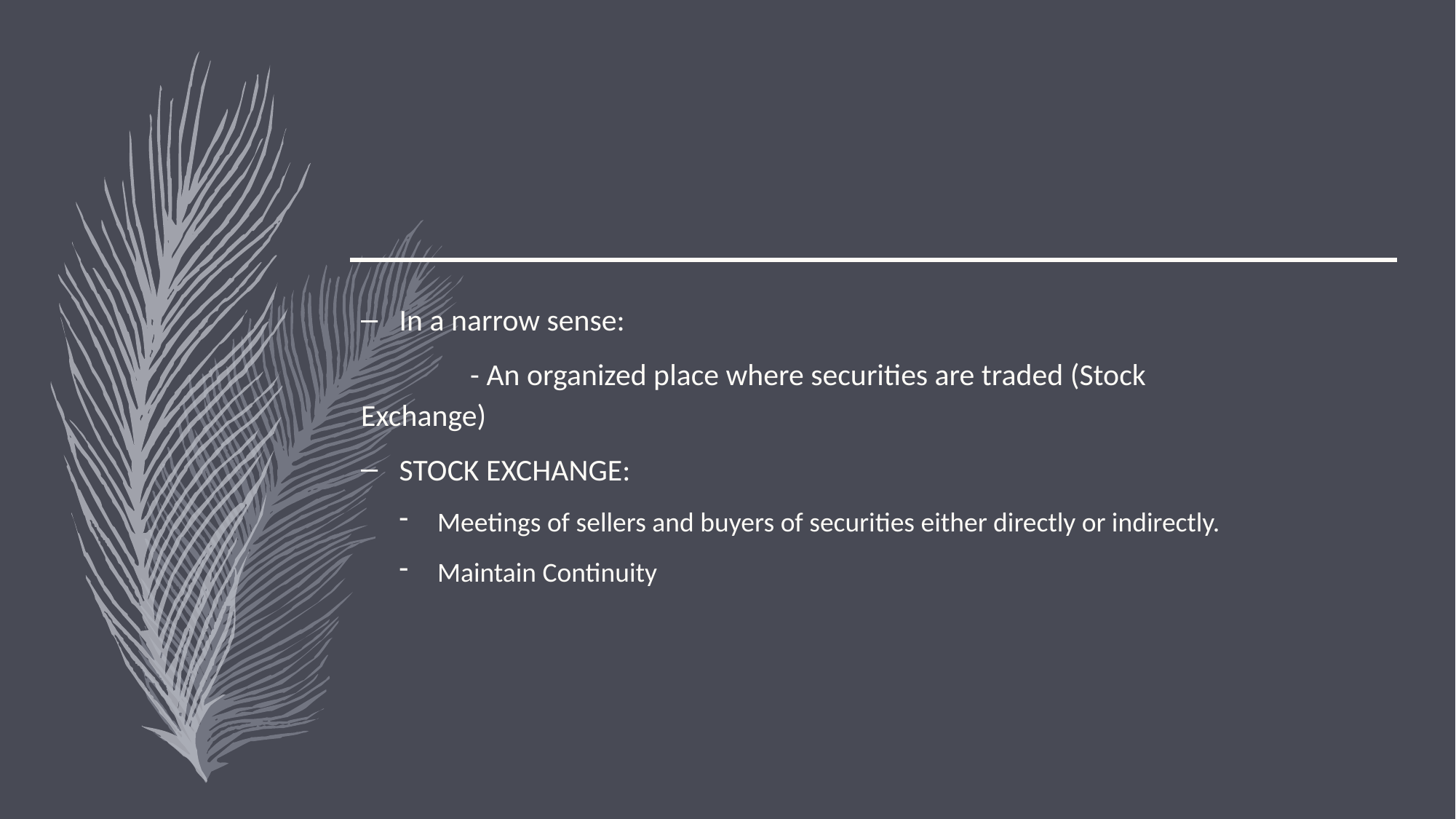

#
In a narrow sense:
	- An organized place where securities are traded (Stock 		Exchange)
STOCK EXCHANGE:
Meetings of sellers and buyers of securities either directly or indirectly.
Maintain Continuity